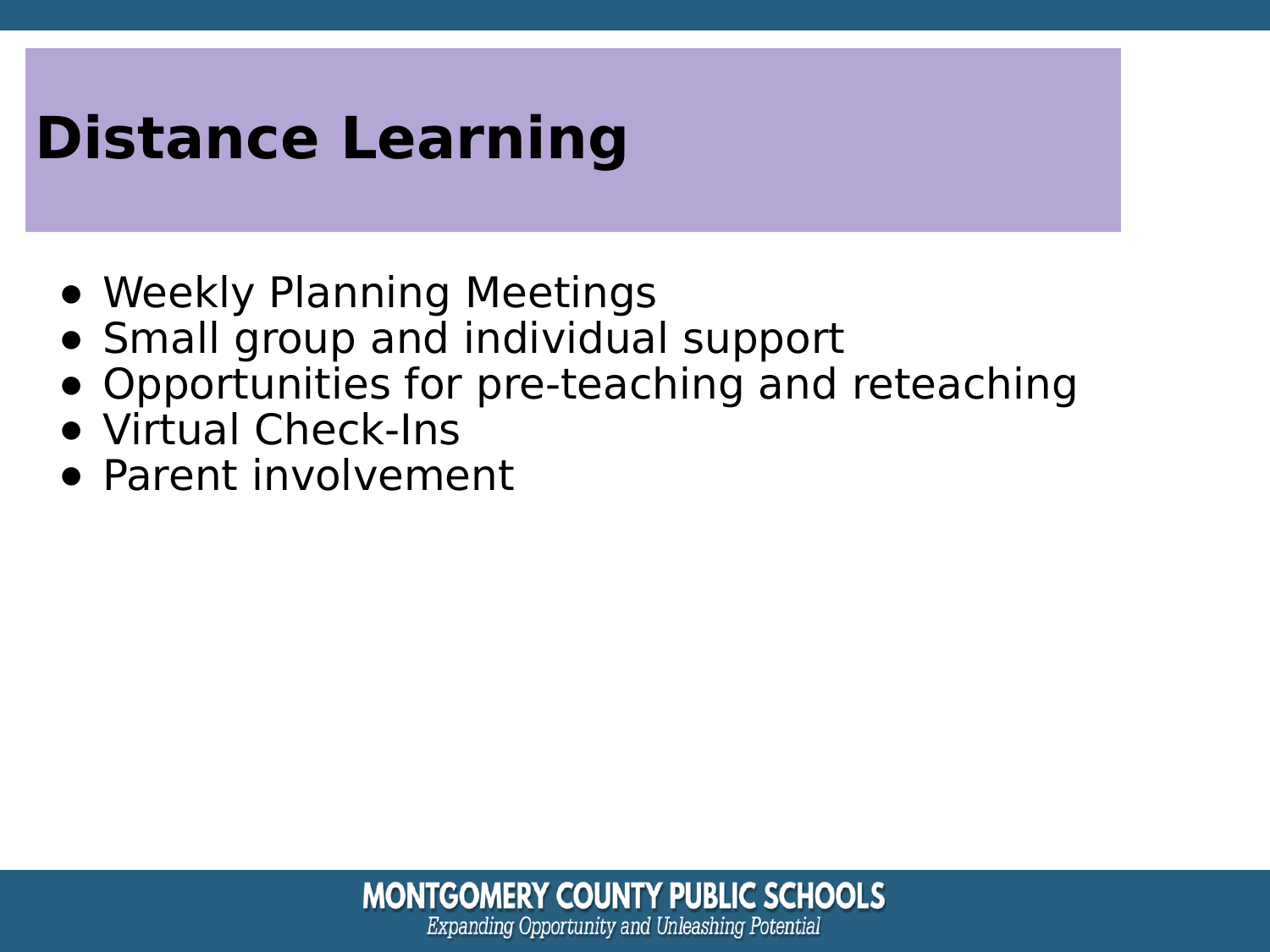

# Distance Learning
Weekly Planning Meetings
Small group and individual support
Opportunities for pre-teaching and reteaching
Virtual Check-Ins
Parent involvement
8